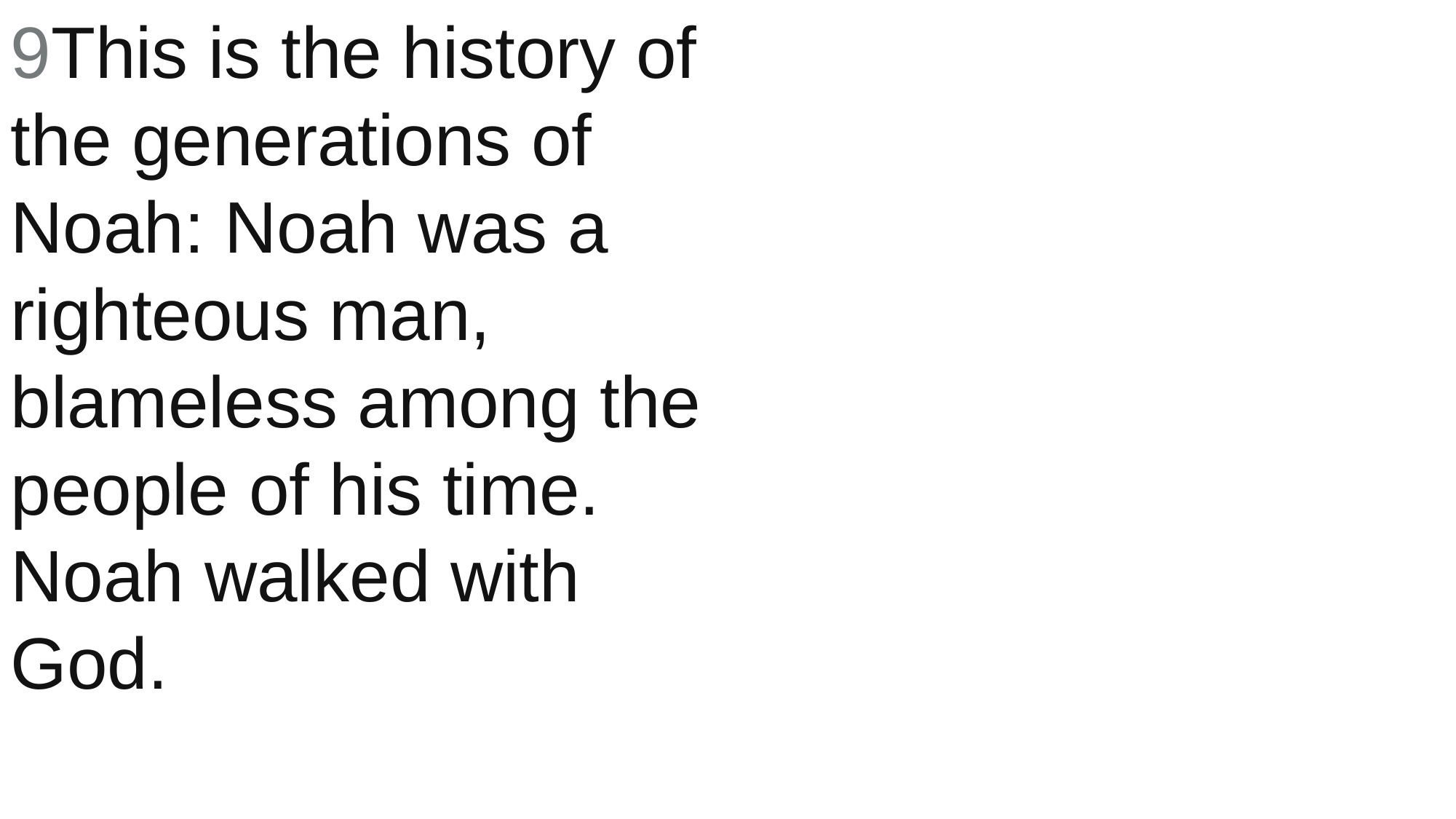

9This is the history of the generations of Noah: Noah was a righteous man, blameless among the people of his time. Noah walked with God.